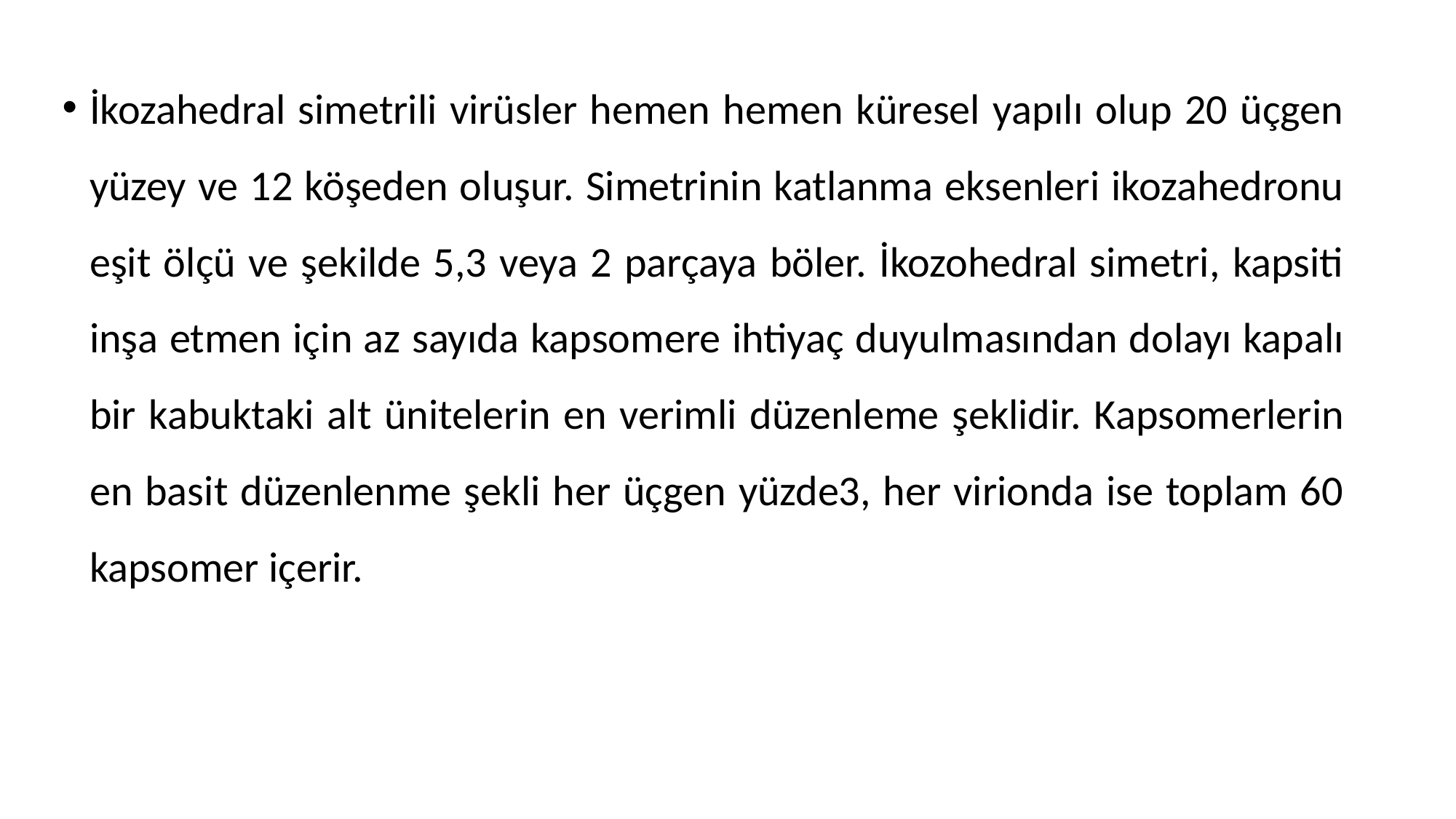

İkozahedral simetrili virüsler hemen hemen küresel yapılı olup 20 üçgen yüzey ve 12 köşeden oluşur. Simetrinin katlanma eksenleri ikozahedronu eşit ölçü ve şekilde 5,3 veya 2 parçaya böler. İkozohedral simetri, kapsiti inşa etmen için az sayıda kapsomere ihtiyaç duyulmasından dolayı kapalı bir kabuktaki alt ünitelerin en verimli düzenleme şeklidir. Kapsomerlerin en basit düzenlenme şekli her üçgen yüzde3, her virionda ise toplam 60 kapsomer içerir.